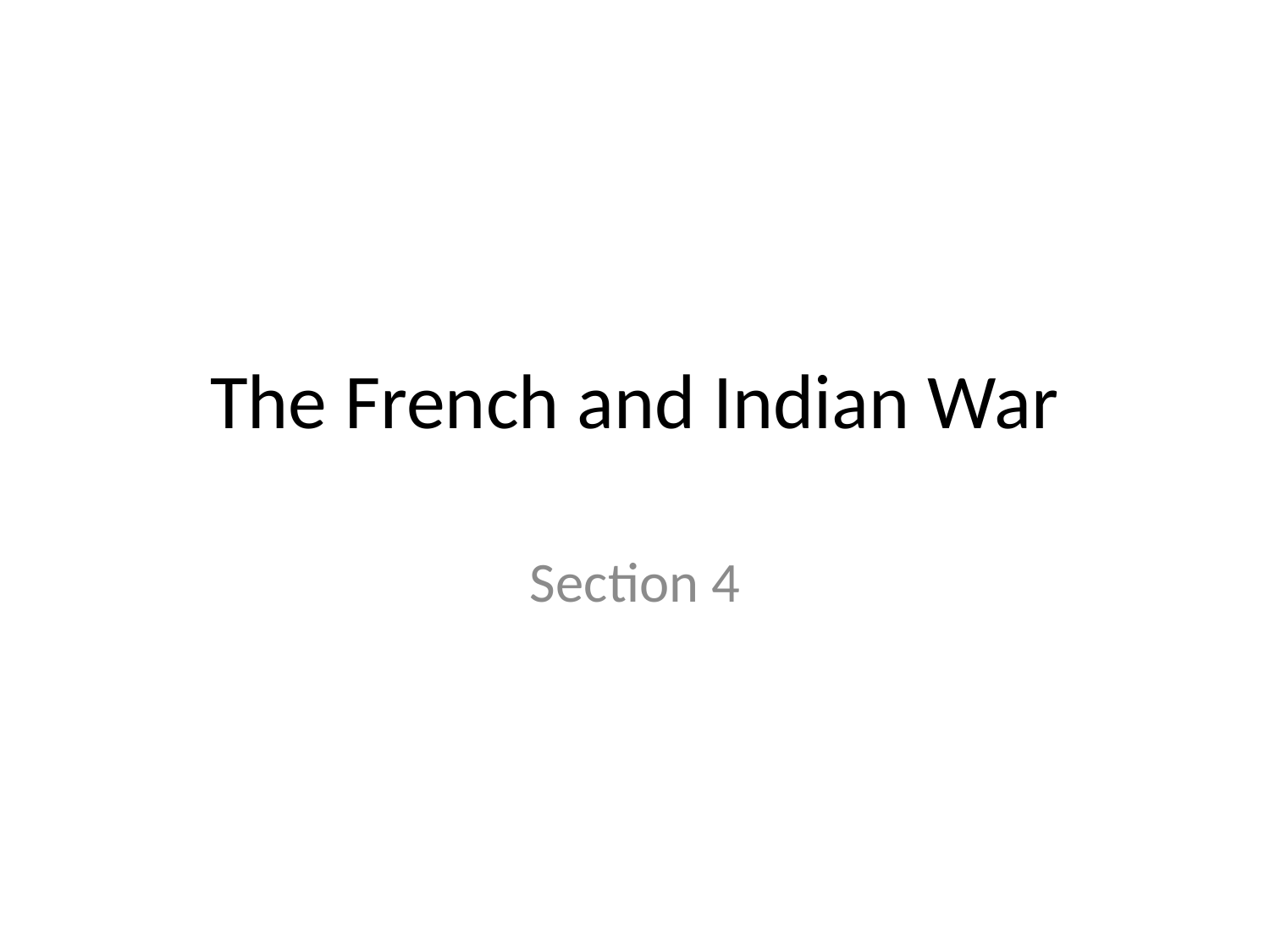

# The French and Indian War
Section 4